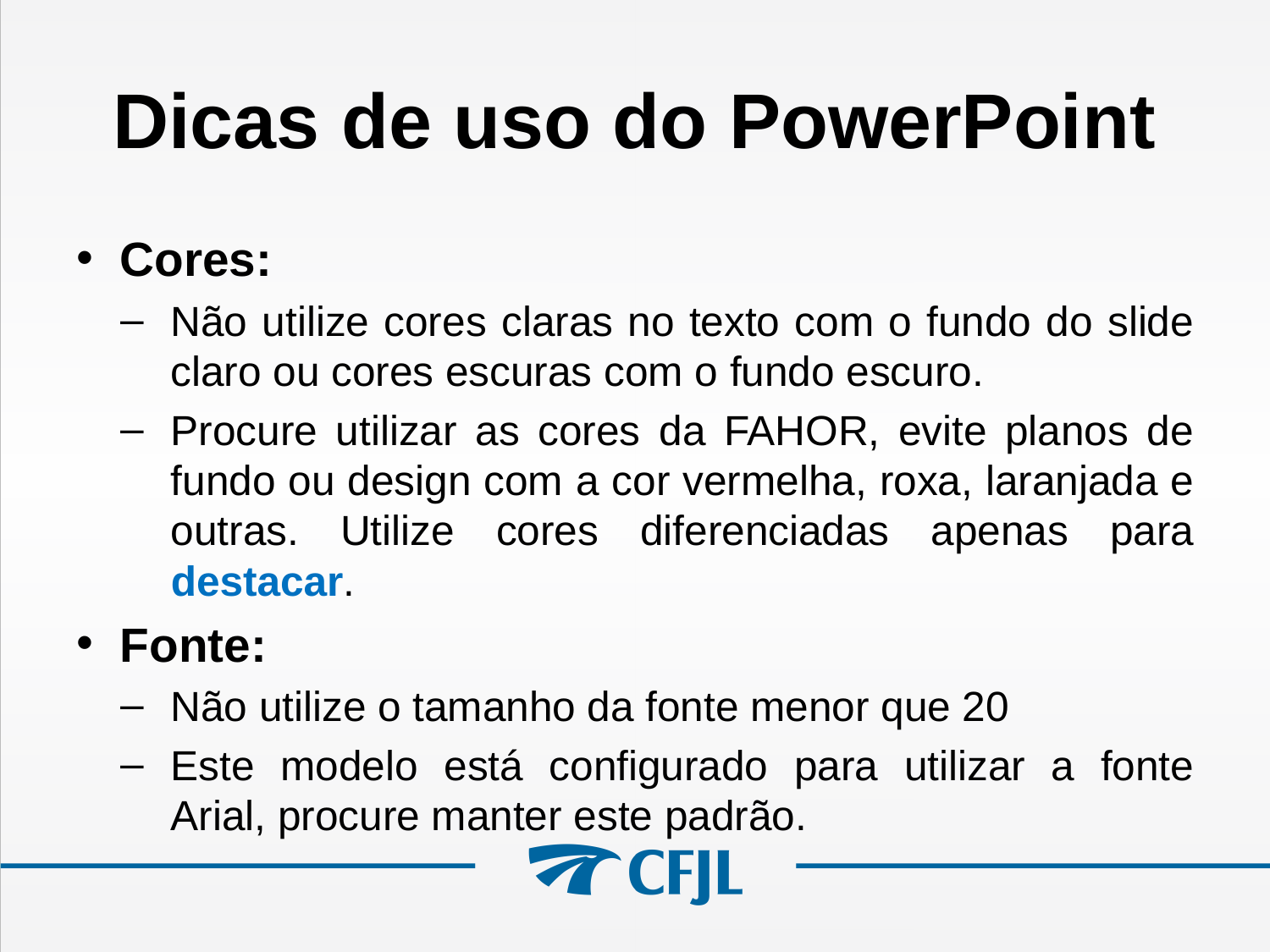

# Dicas de uso do PowerPoint
Cores:
Não utilize cores claras no texto com o fundo do slide claro ou cores escuras com o fundo escuro.
Procure utilizar as cores da FAHOR, evite planos de fundo ou design com a cor vermelha, roxa, laranjada e outras. Utilize cores diferenciadas apenas para destacar.
Fonte:
Não utilize o tamanho da fonte menor que 20
Este modelo está configurado para utilizar a fonte Arial, procure manter este padrão.